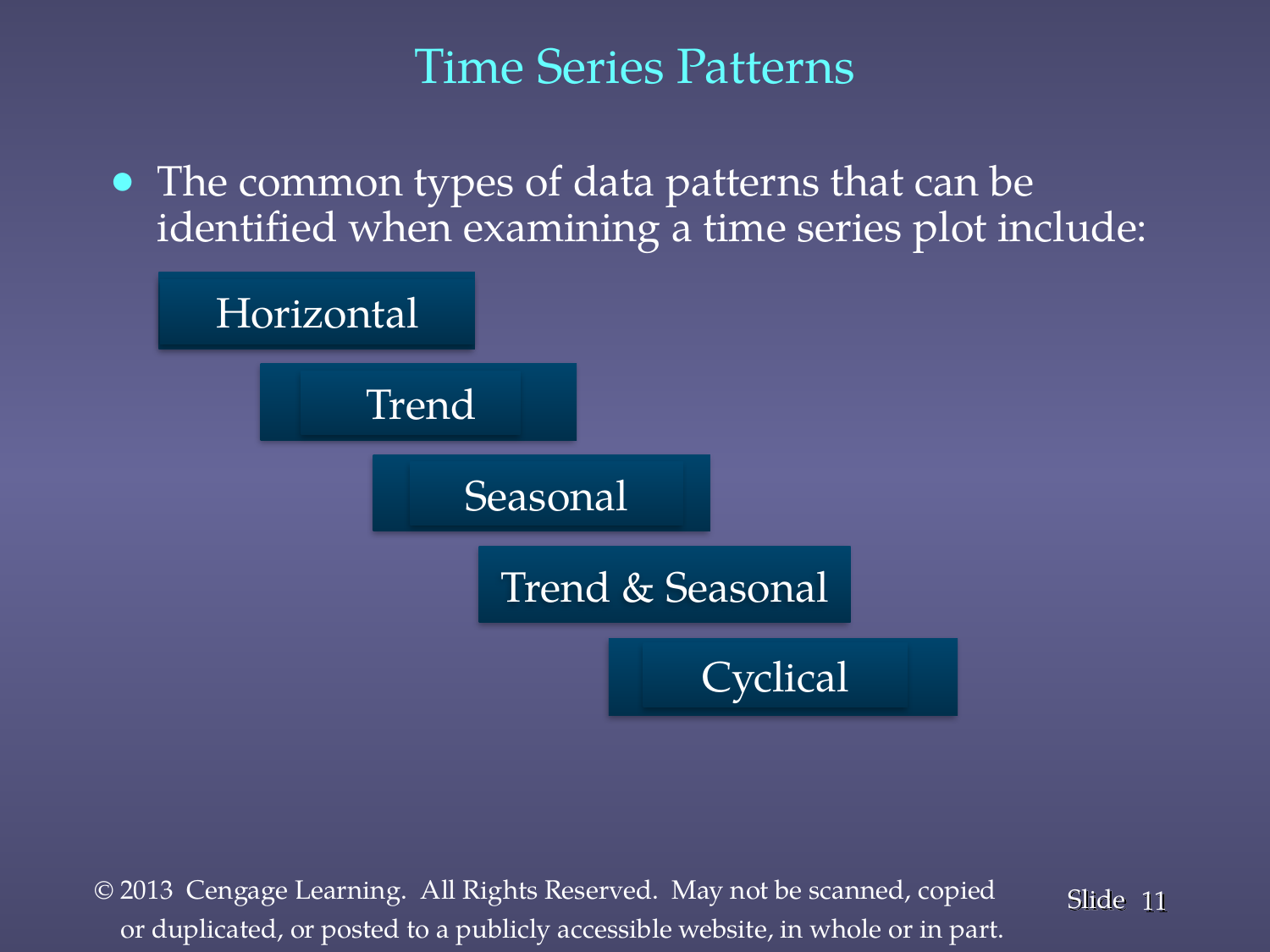

Time Series Patterns
The common types of data patterns that can be identified when examining a time series plot include:

Horizontal

  Trend

Seasonal

Trend & Seasonal

Cyclical